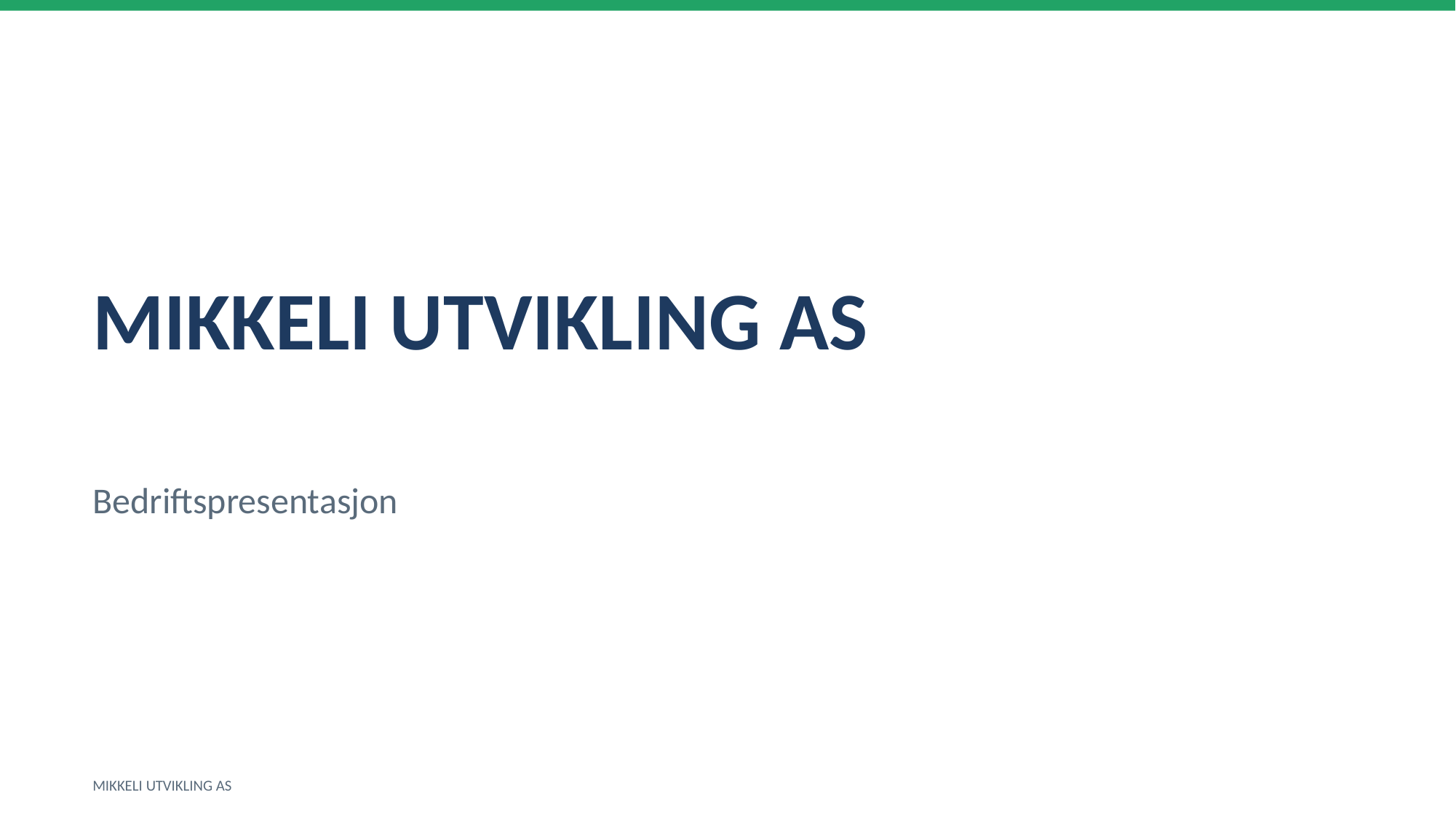

MIKKELI UTVIKLING AS
Bedriftspresentasjon
MIKKELI UTVIKLING AS